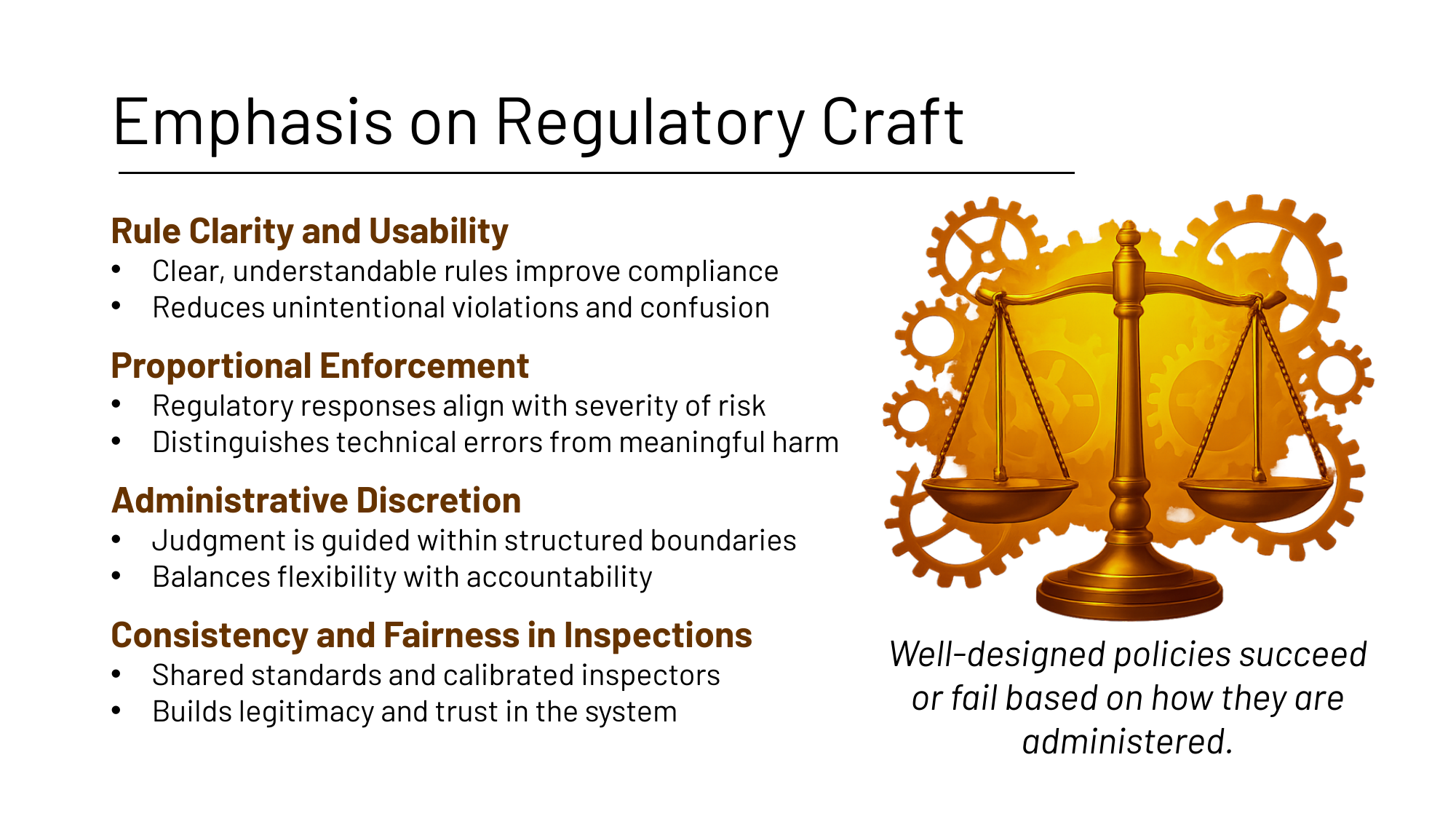

# Emphasis on Regulatory Craft

Rule Clarity and Usability
Clear, understandable rules improve compliance
Reduces unintentional violations and confusion
Proportional Enforcement
Regulatory responses align with severity of risk
Distinguishes technical errors from meaningful harm
Administrative Discretion
Judgment is guided within structured boundaries
Balances flexibility with accountability
Consistency and Fairness in Inspections
Shared standards and calibrated inspectors
Builds legitimacy and trust in the system
Well‑designed policies succeed or fail based on how they are administered.